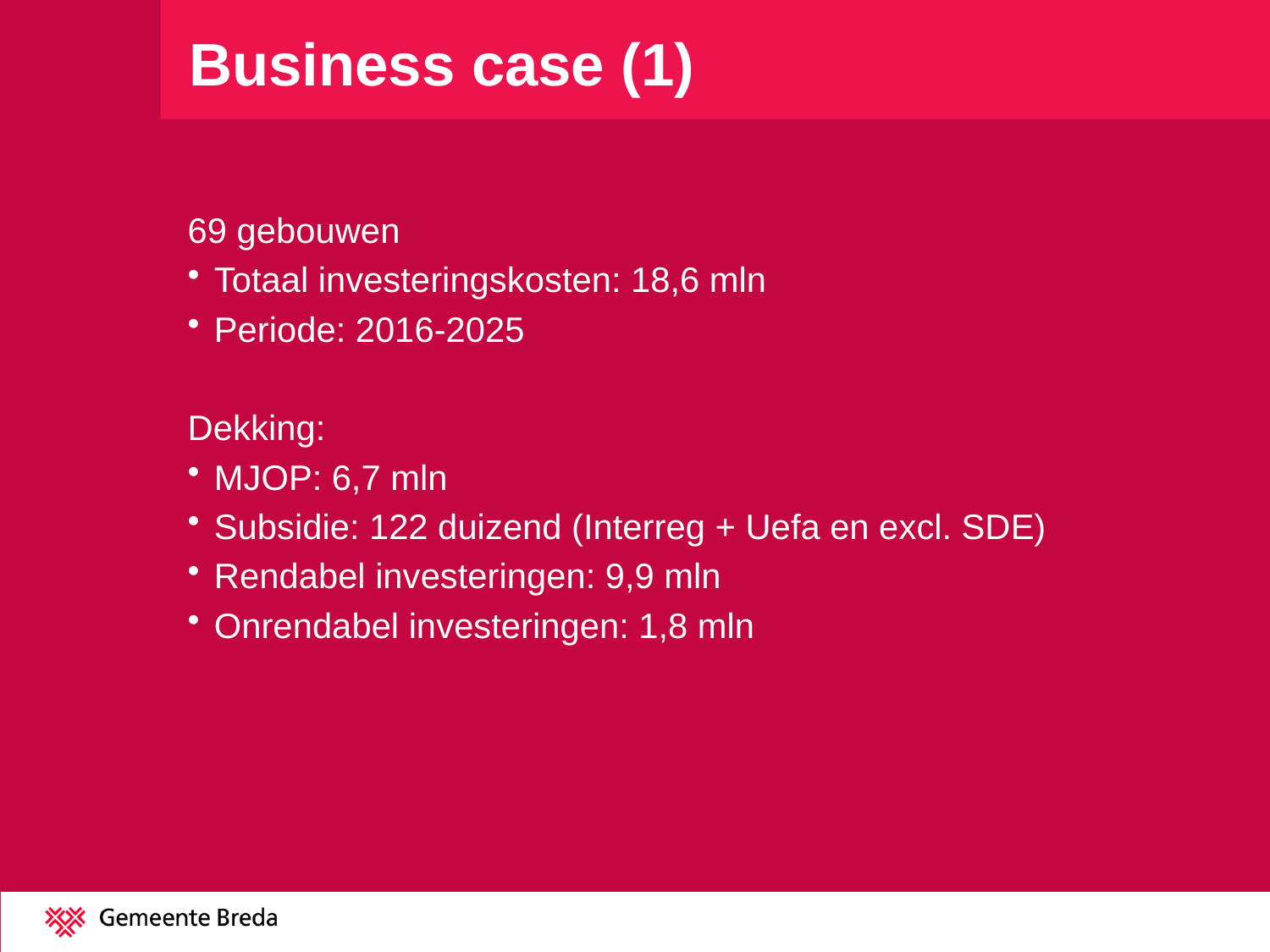

# Business case (1)
69 gebouwen
Totaal investeringskosten: 18,6 mln
Periode: 2016-2025

Dekking:
MJOP: 6,7 mln
Subsidie: 122 duizend (Interreg + Uefa en excl. SDE)
Rendabel investeringen: 9,9 mln
Onrendabel investeringen: 1,8 mln